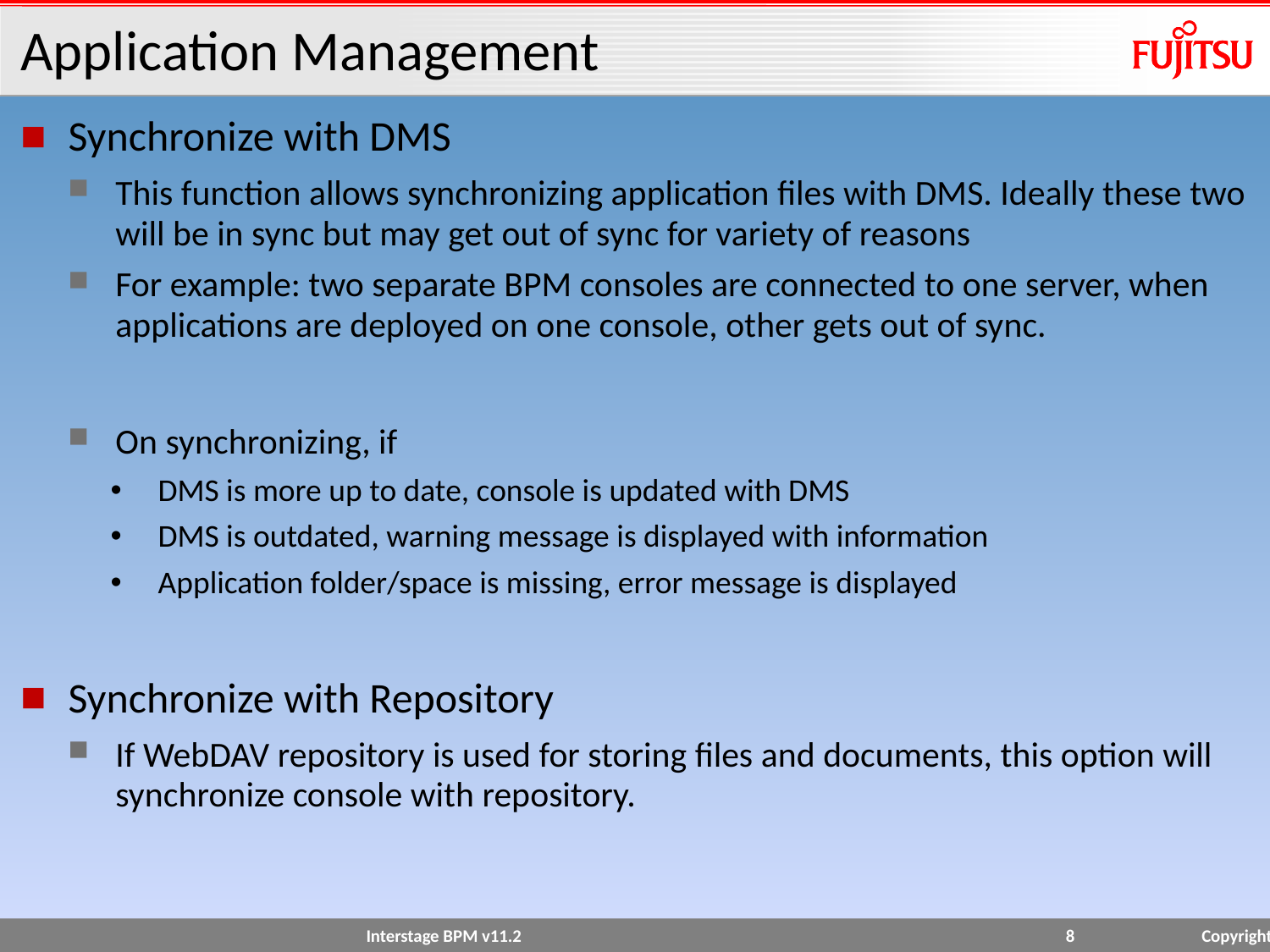

# Application Management
Synchronize with DMS
This function allows synchronizing application files with DMS. Ideally these two will be in sync but may get out of sync for variety of reasons
For example: two separate BPM consoles are connected to one server, when applications are deployed on one console, other gets out of sync.

On synchronizing, if
DMS is more up to date, console is updated with DMS
DMS is outdated, warning message is displayed with information
Application folder/space is missing, error message is displayed

Synchronize with Repository
If WebDAV repository is used for storing files and documents, this option will synchronize console with repository.